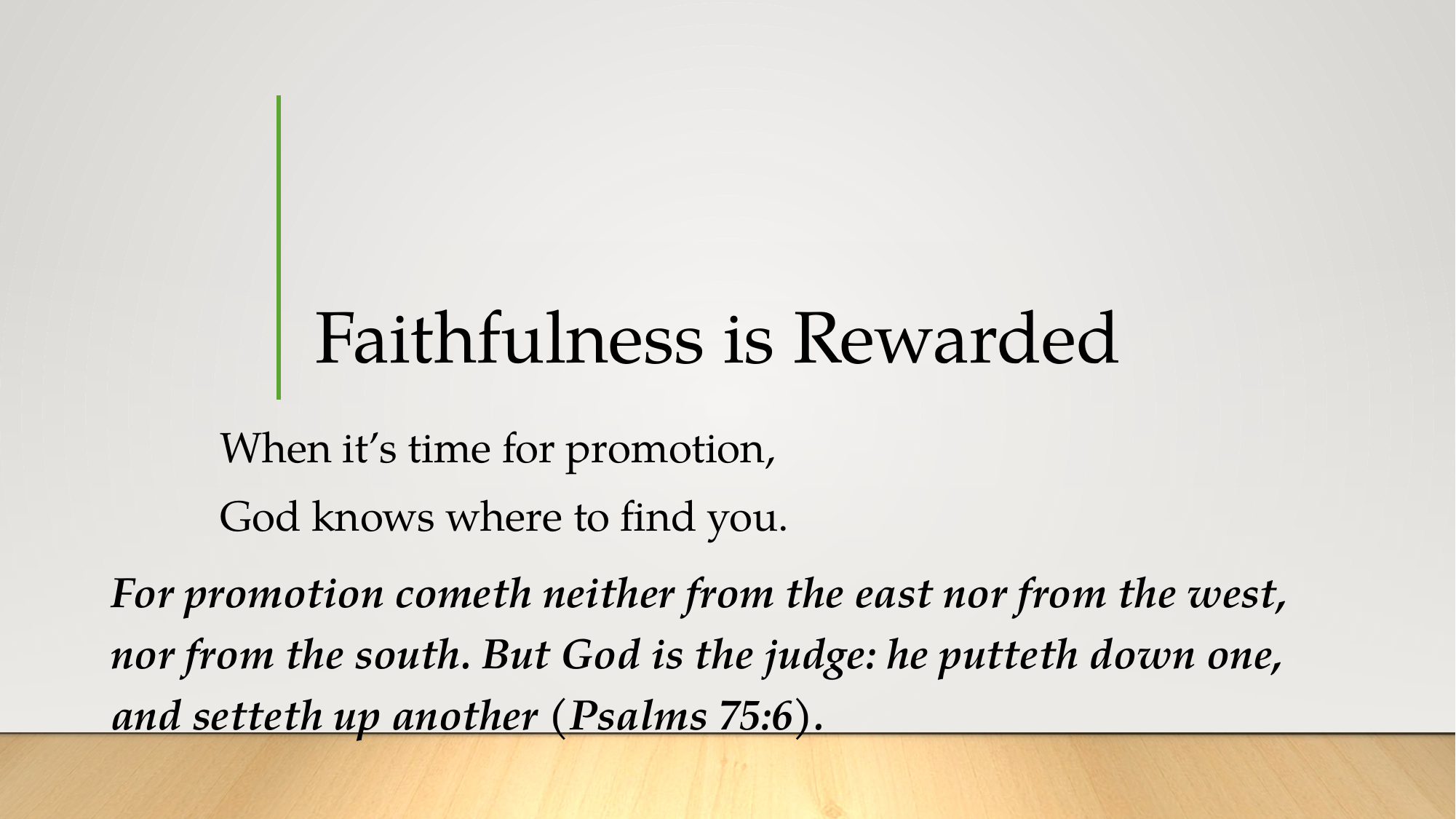

# Faithfulness is Rewarded
When it’s time for promotion,
God knows where to find you.
For promotion cometh neither from the east nor from the west, nor from the south. But God is the judge: he putteth down one, and setteth up another (Psalms 75:6).